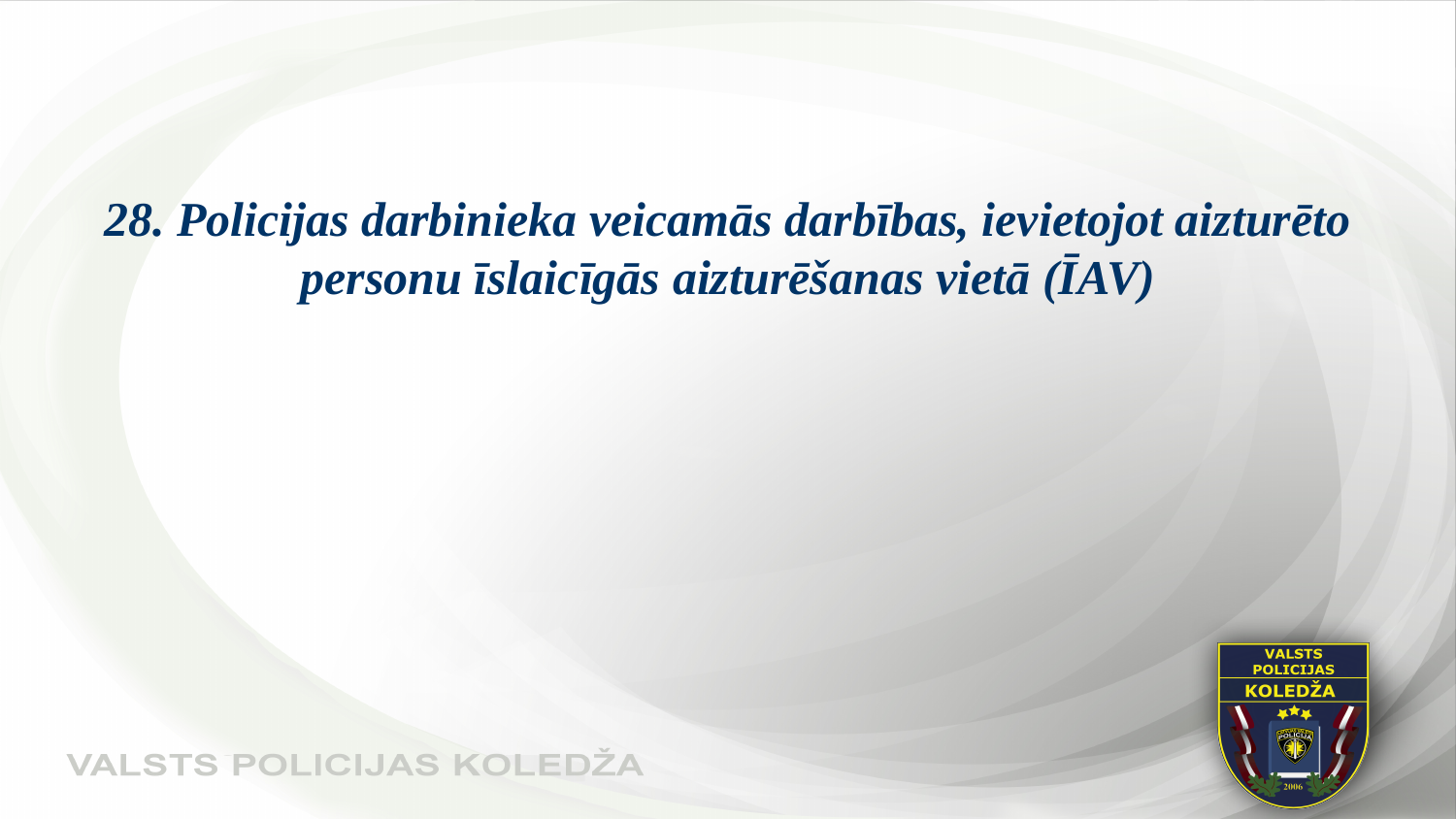

#
28. Policijas darbinieka veicamās darbības, ievietojot aizturēto personu īslaicīgās aizturēšanas vietā (ĪAV)